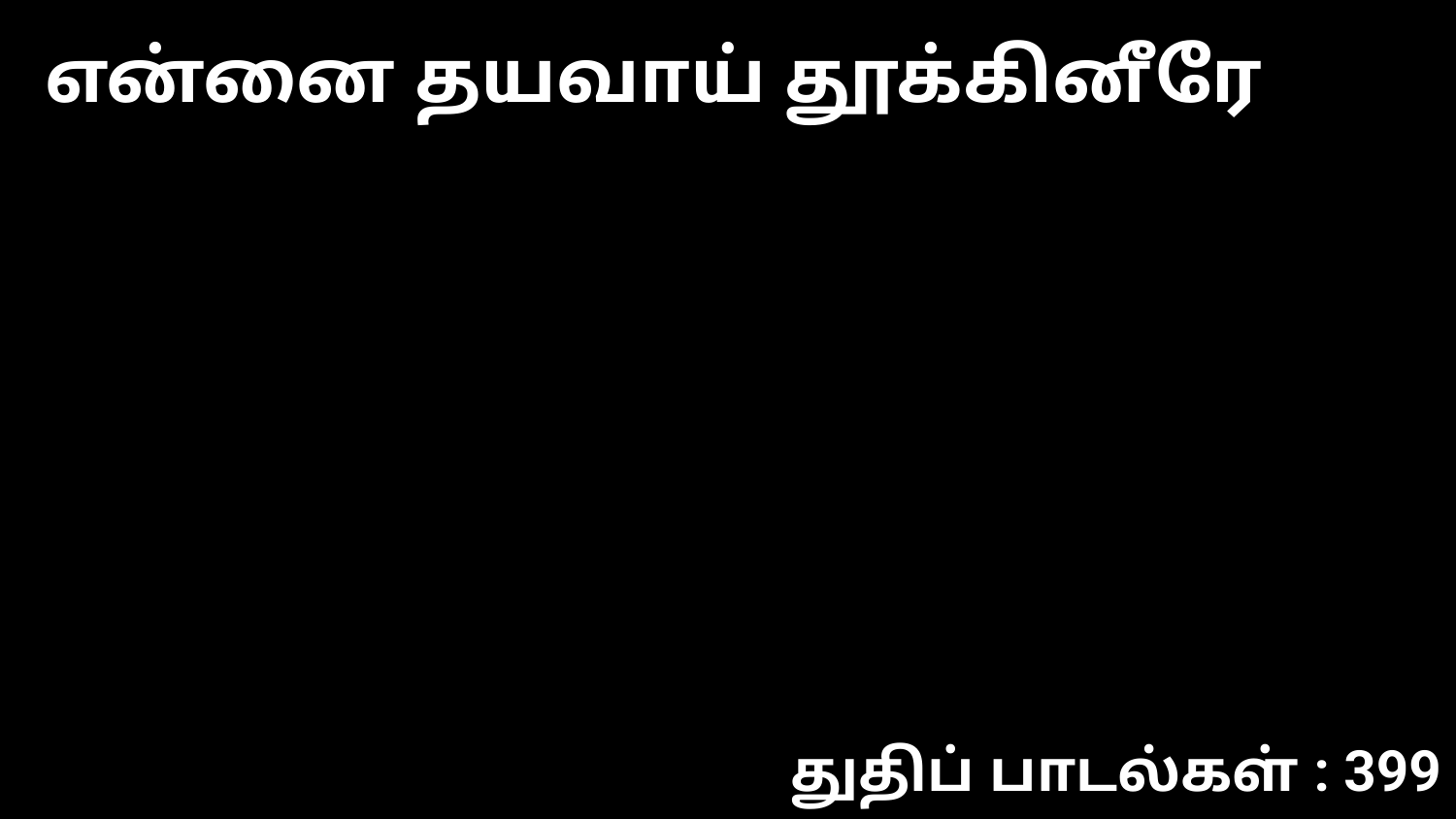

என்னை தயவாய் தூக்கினீரே
துதிப் பாடல்கள் : 399